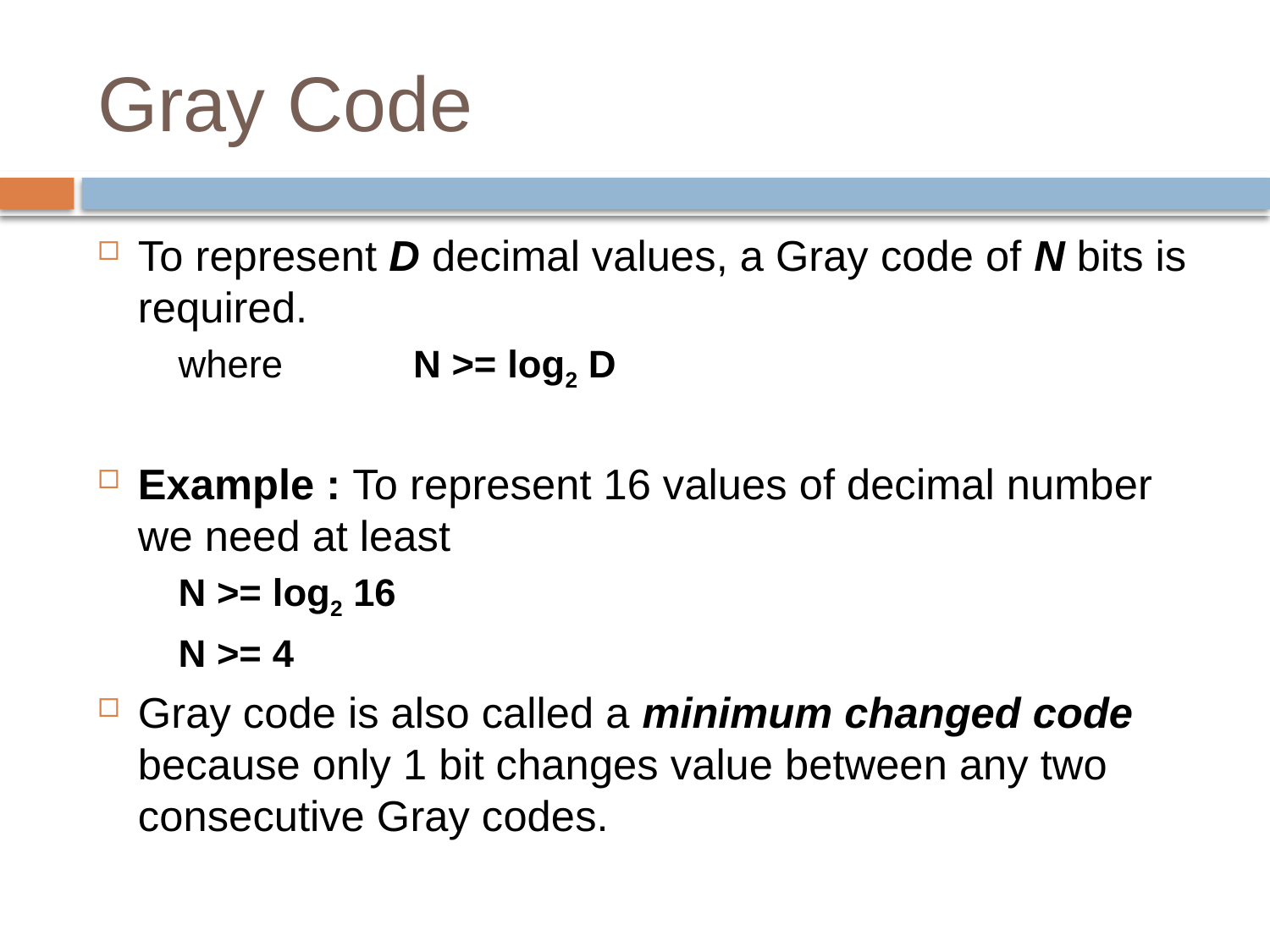

# Gray Code
To represent D decimal values, a Gray code of N bits is required.
			where 	  N >= log2 D

Example : To represent 16 values of decimal number we need at least
				N >= log2 16
				N >= 4
Gray code is also called a minimum changed code because only 1 bit changes value between any two consecutive Gray codes.